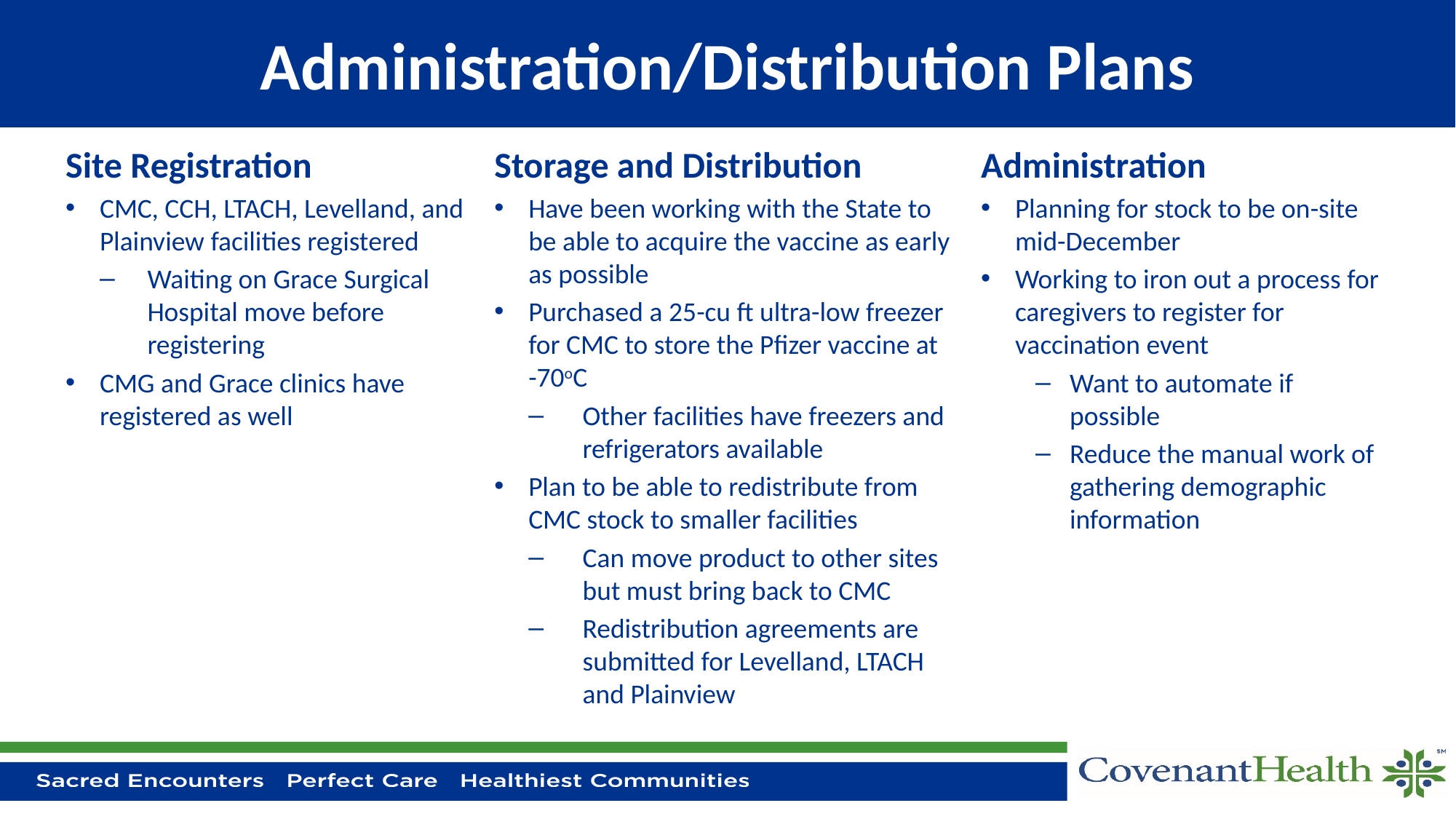

# Administration/Distribution Plans
Site Registration
CMC, CCH, LTACH, Levelland, and Plainview facilities registered
Waiting on Grace Surgical Hospital move before registering
CMG and Grace clinics have registered as well

Storage and Distribution
Have been working with the State to be able to acquire the vaccine as early as possible
Purchased a 25-cu ft ultra-low freezer for CMC to store the Pfizer vaccine at
-70oC
Other facilities have freezers and refrigerators available
Plan to be able to redistribute from CMC stock to smaller facilities
Can move product to other sites but must bring back to CMC
Redistribution agreements are submitted for Levelland, LTACH and Plainview

Administration
Planning for stock to be on-site mid-December
Working to iron out a process for caregivers to register for vaccination event
Want to automate if possible
Reduce the manual work of gathering demographic information